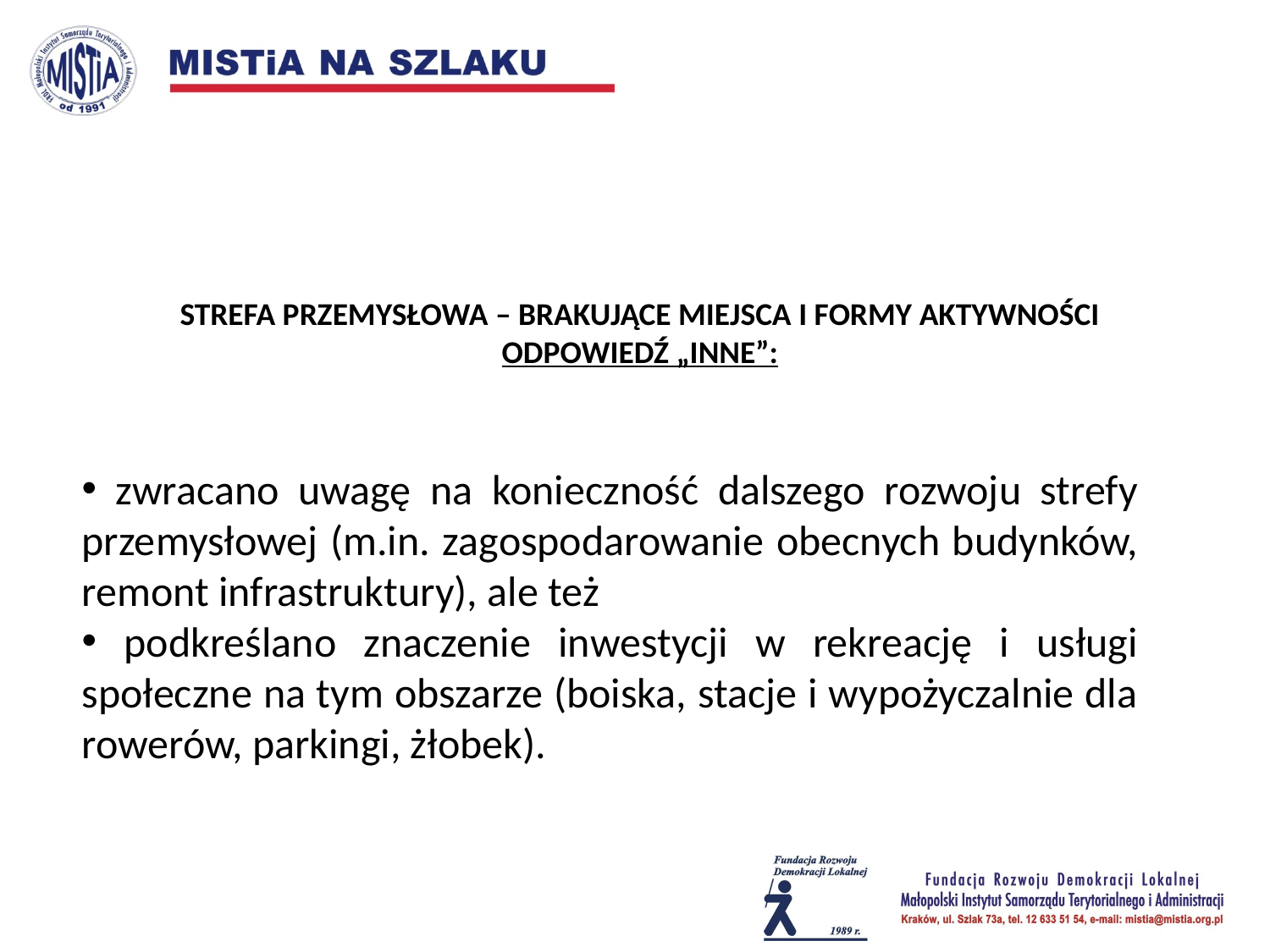

STREFA PRZEMYSŁOWA – BRAKUJĄCE MIEJSCA I FORMY AKTYWNOŚCI
ODPOWIEDŹ „INNE”:

 zwracano uwagę na konieczność dalszego rozwoju strefy przemysłowej (m.in. zagospodarowanie obecnych budynków, remont infrastruktury), ale też
 podkreślano znaczenie inwestycji w rekreację i usługi społeczne na tym obszarze (boiska, stacje i wypożyczalnie dla rowerów, parkingi, żłobek).